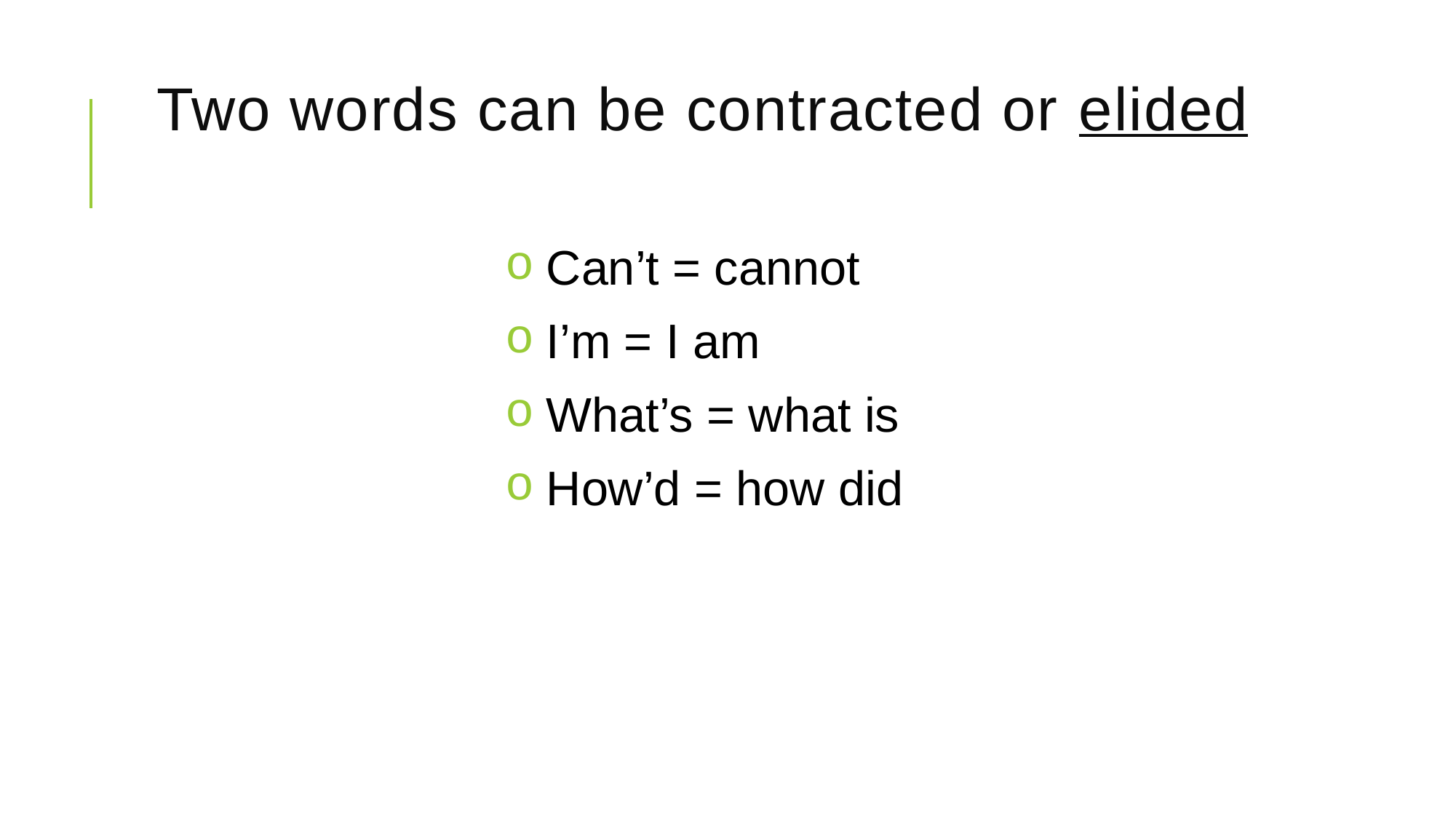

# Two words can be contracted or elided
Can’t = cannot
I’m = I am
What’s = what is
How’d = how did